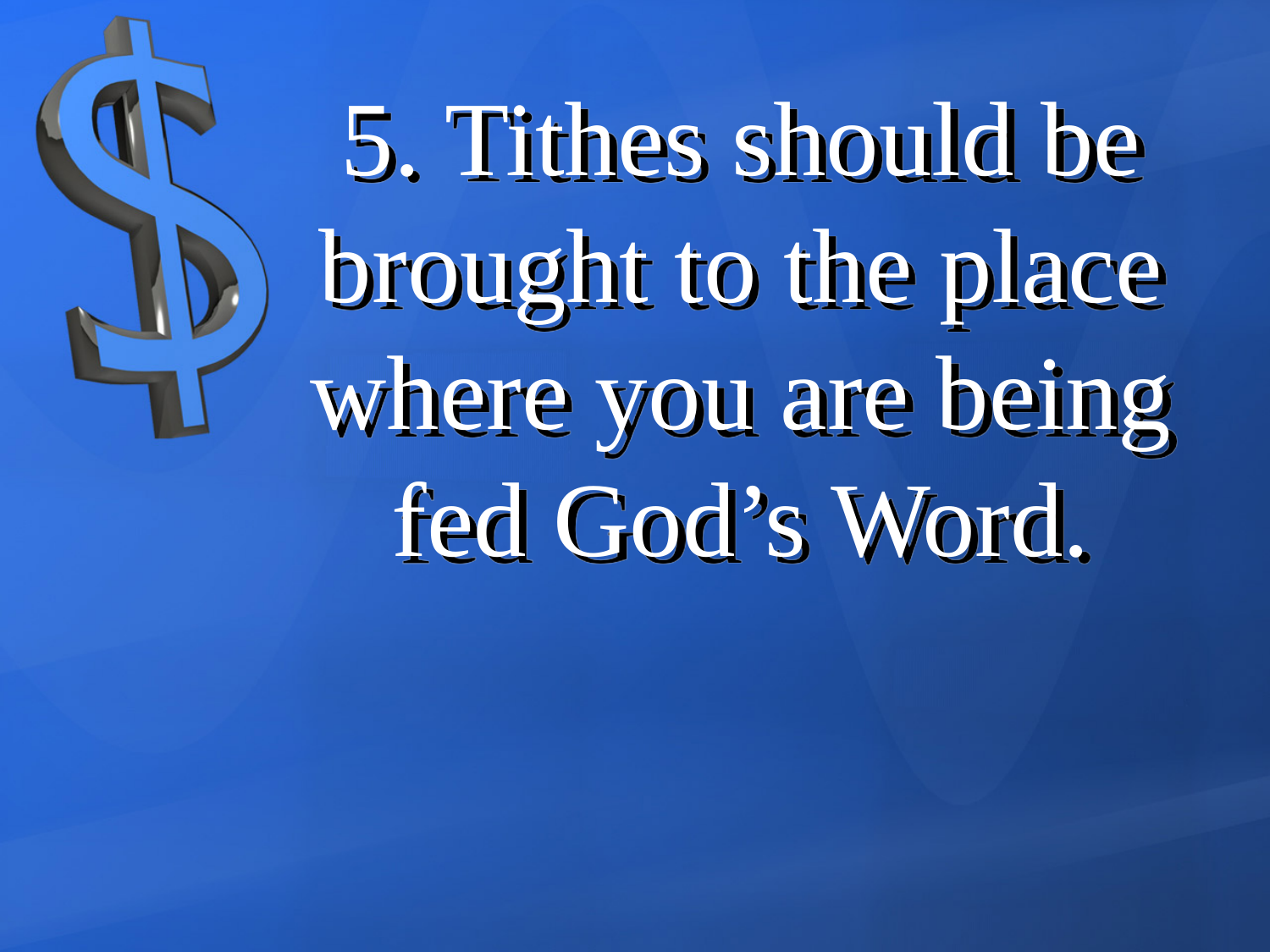

5. Tithes should be brought to the place where you are being fed God’s Word.